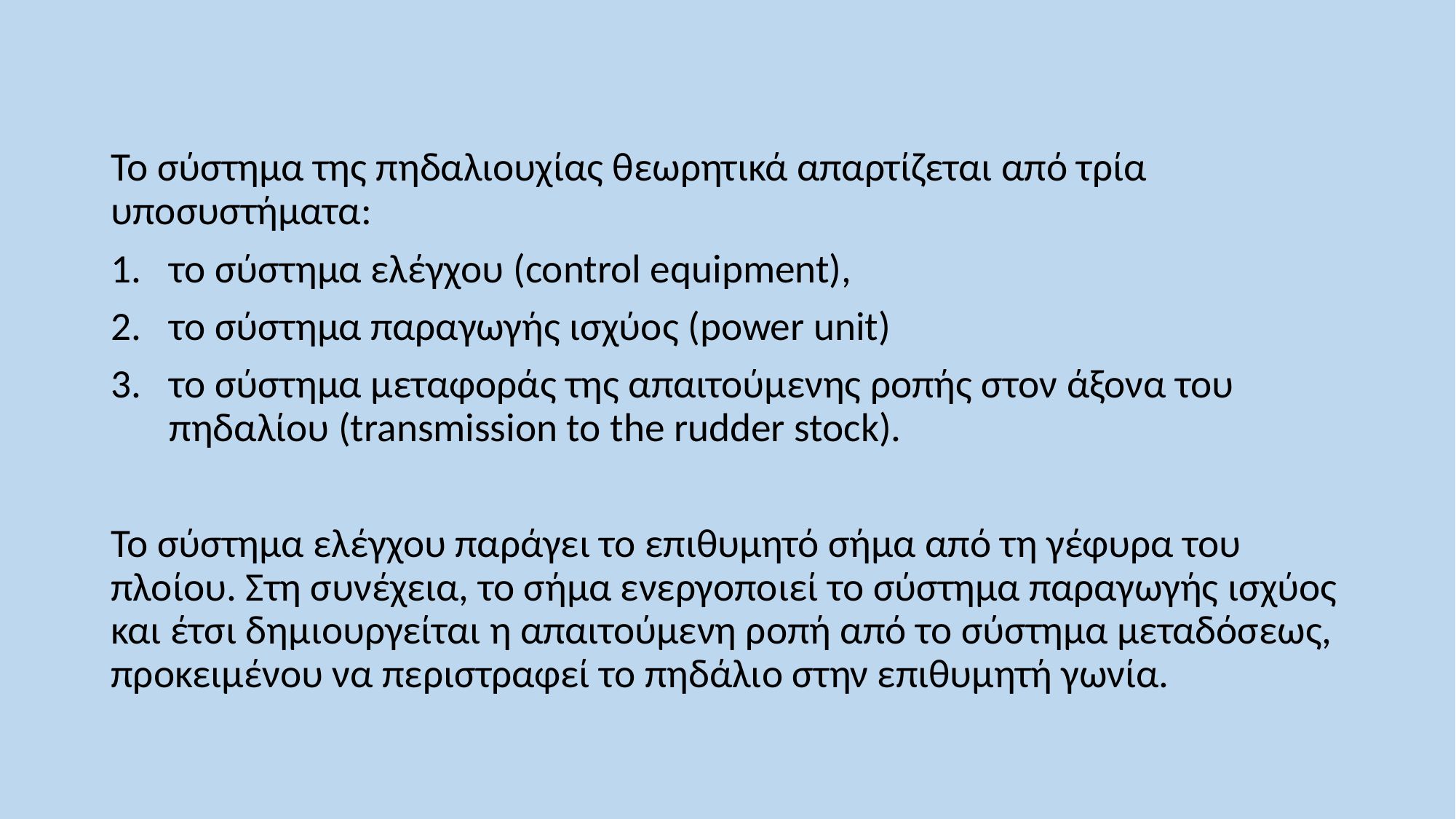

Το σύστημα της πηδαλιουχίας θεωρητικά απαρτίζεται από τρία υποσυστήματα:
το σύστημα ελέγχου (control equipment),
το σύστημα παραγωγής ισχύος (power unit)
το σύστημα μεταφοράς της απαιτούμενης ροπής στον άξονα του πηδαλίου (transmission to the rudder stock).

Το σύστημα ελέγχου παράγει το επιθυμητό σήμα από τη γέφυρα του πλοίου. Στη συνέχεια, το σήμα ενεργοποιεί το σύστημα παραγωγής ισχύος και έτσι δημιουργείται η απαιτούμενη ροπή από το σύστημα μεταδόσεως, προκειμένου να περιστραφεί το πηδάλιο στην επιθυμητή γωνία.